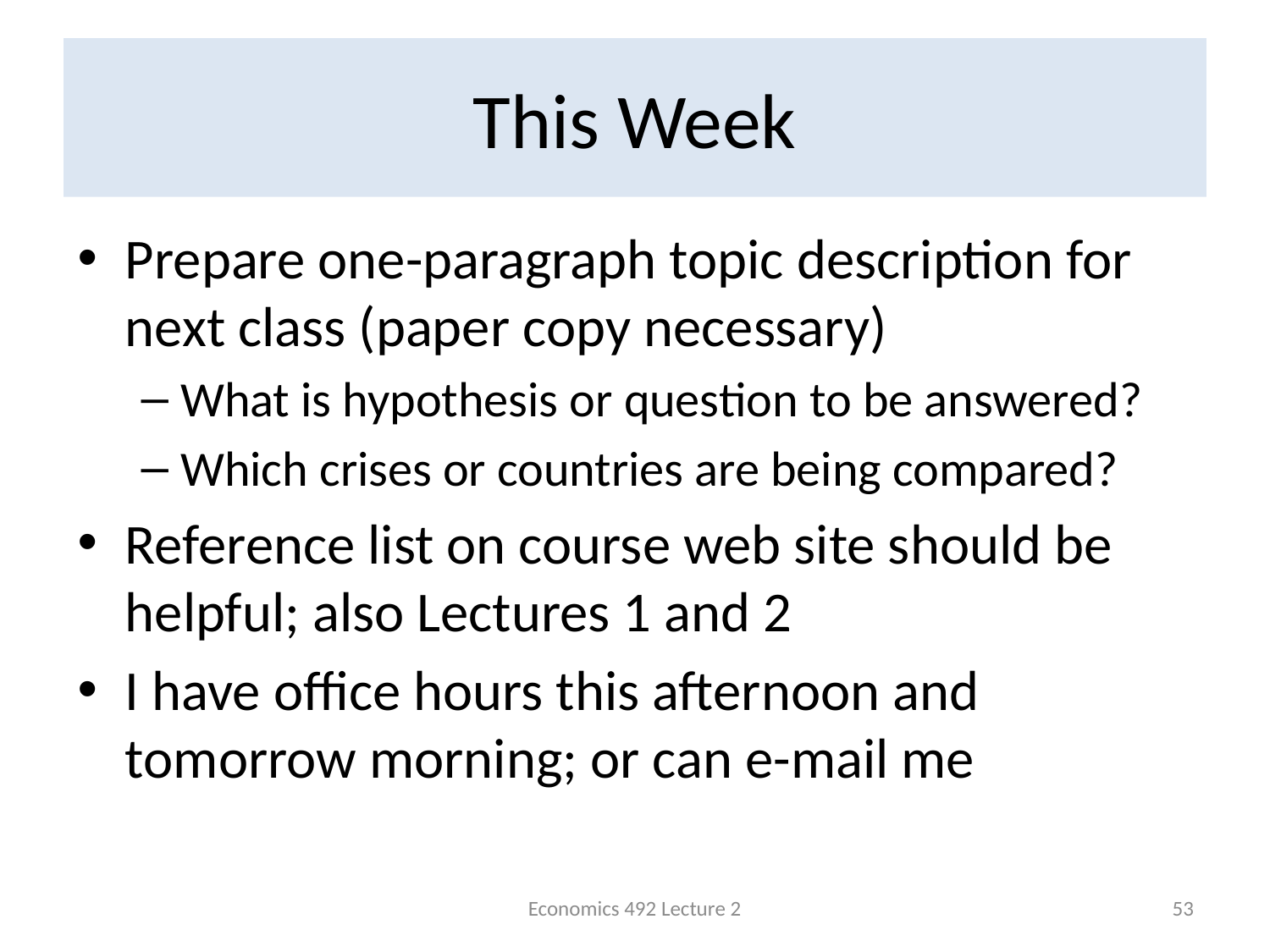

# This Week
Prepare one-paragraph topic description for next class (paper copy necessary)
What is hypothesis or question to be answered?
Which crises or countries are being compared?
Reference list on course web site should be helpful; also Lectures 1 and 2
I have office hours this afternoon and tomorrow morning; or can e-mail me
Economics 492 Lecture 2
53